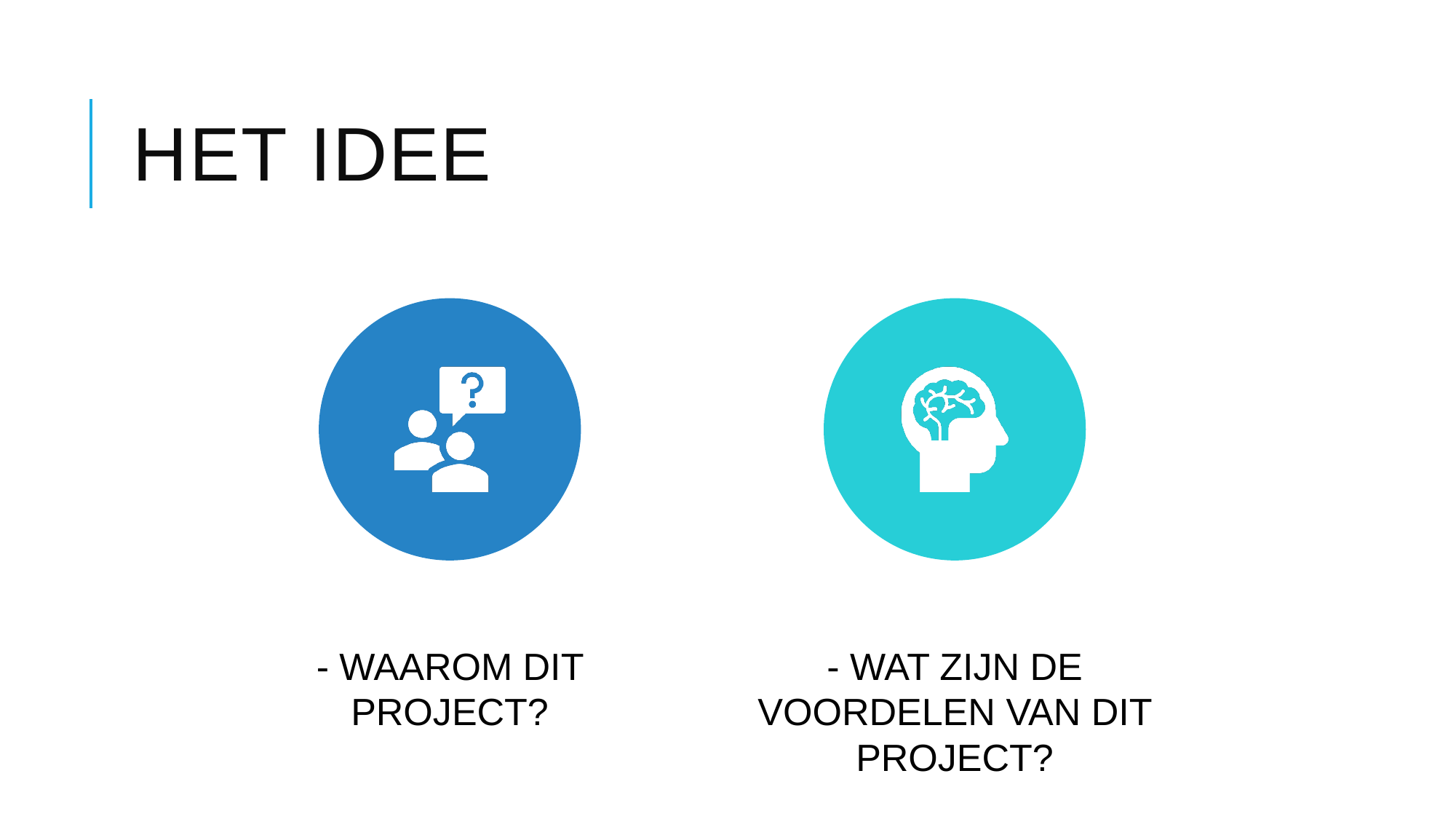

# Het idee
- Waarom dit project?
- Wat zijn de voordelen van dit project?